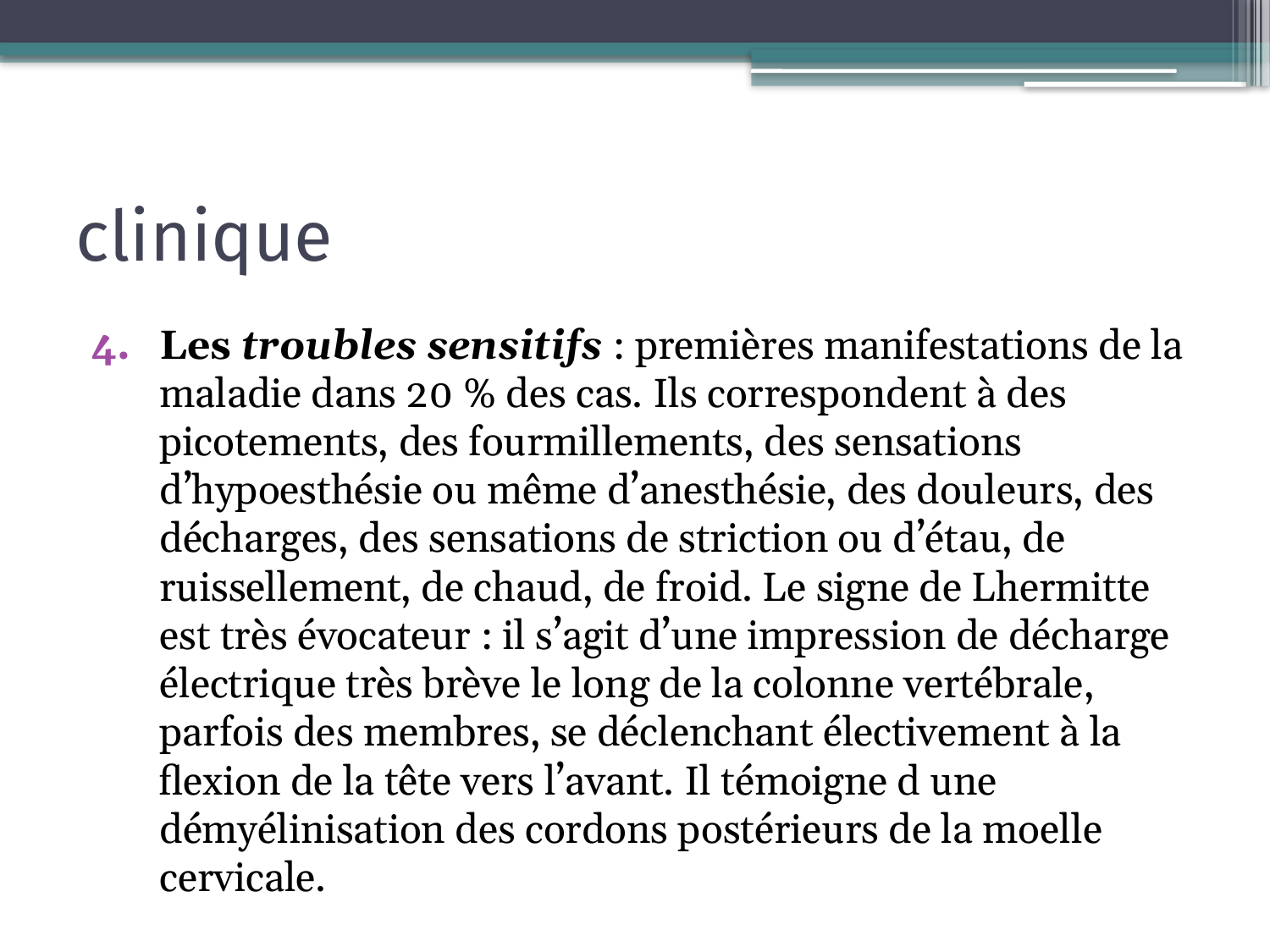

# clinique
Les troubles sensitifs : premières manifestations de la maladie dans 20 % des cas. Ils correspondent à des picotements, des fourmillements, des sensations d’hypoesthésie ou même d’anesthésie, des douleurs, des décharges, des sensations de striction ou d’étau, de ruissellement, de chaud, de froid. Le signe de Lhermitte est très évocateur : il s’agit d’une impression de décharge électrique très brève le long de la colonne vertébrale, parfois des membres, se déclenchant électivement à la flexion de la tête vers l’avant. Il témoigne d une démyélinisation des cordons postérieurs de la moelle cervicale.